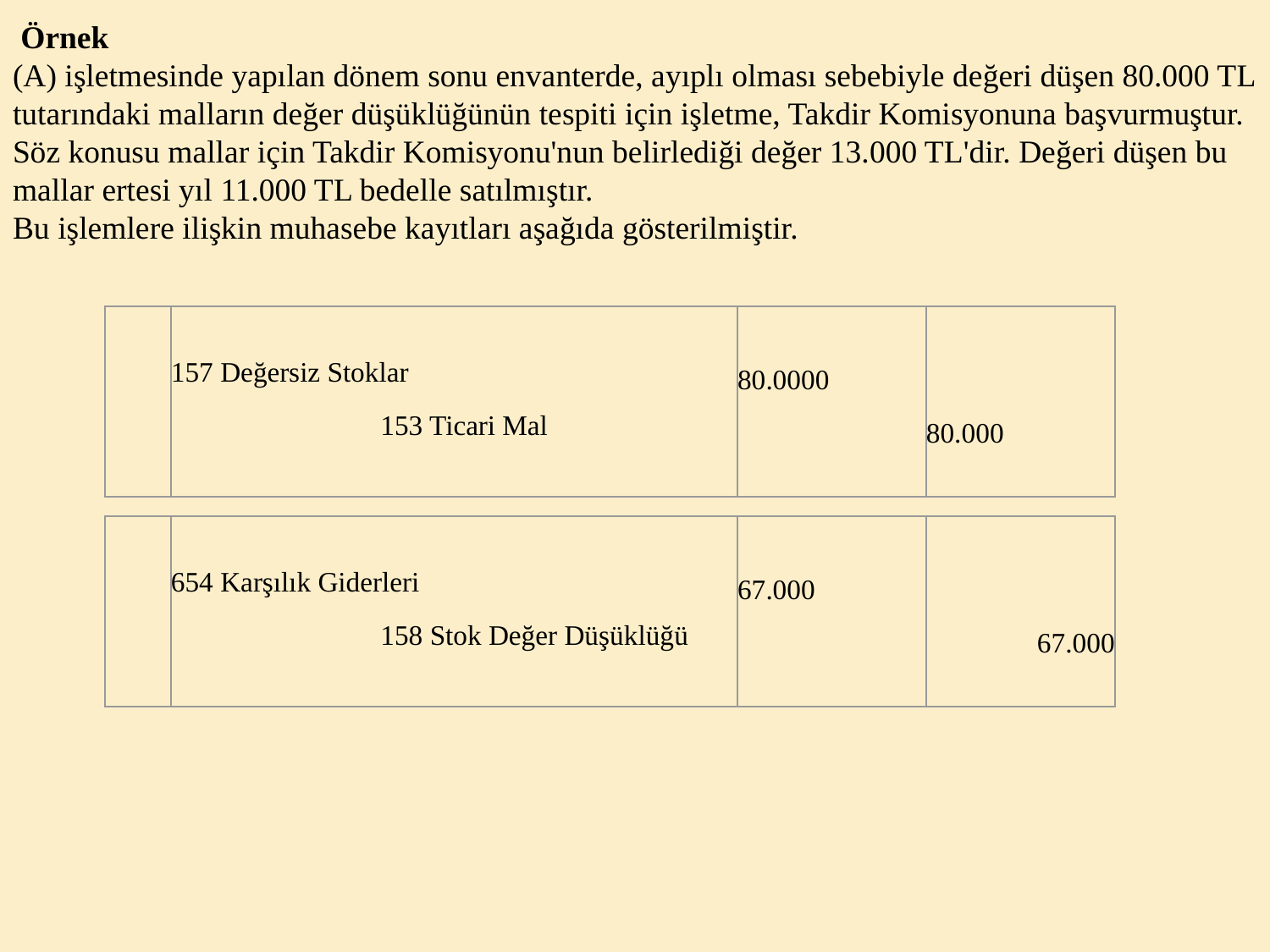

Örnek
(A) işletmesinde yapılan dönem sonu envanterde, ayıplı olması sebebiyle değeri düşen 80.000 TL tutarındaki malların değer düşüklüğünün tespiti için işletme, Takdir Komisyonuna başvurmuştur. Söz konusu mallar için Takdir Komisyonu'nun belirlediği değer 13.000 TL'dir. Değeri düşen bu mallar ertesi yıl 11.000 TL bedelle satılmıştır.
Bu işlemlere ilişkin muhasebe kayıtları aşağıda gösterilmiştir.

|  | 157 Değersiz Stoklar 153 Ticari Mal | 80.0000 | 80.000 |
| --- | --- | --- | --- |
|  | 654 Karşılık Giderleri 158 Stok Değer Düşüklüğü | 67.000 | 67.000 |
| --- | --- | --- | --- |